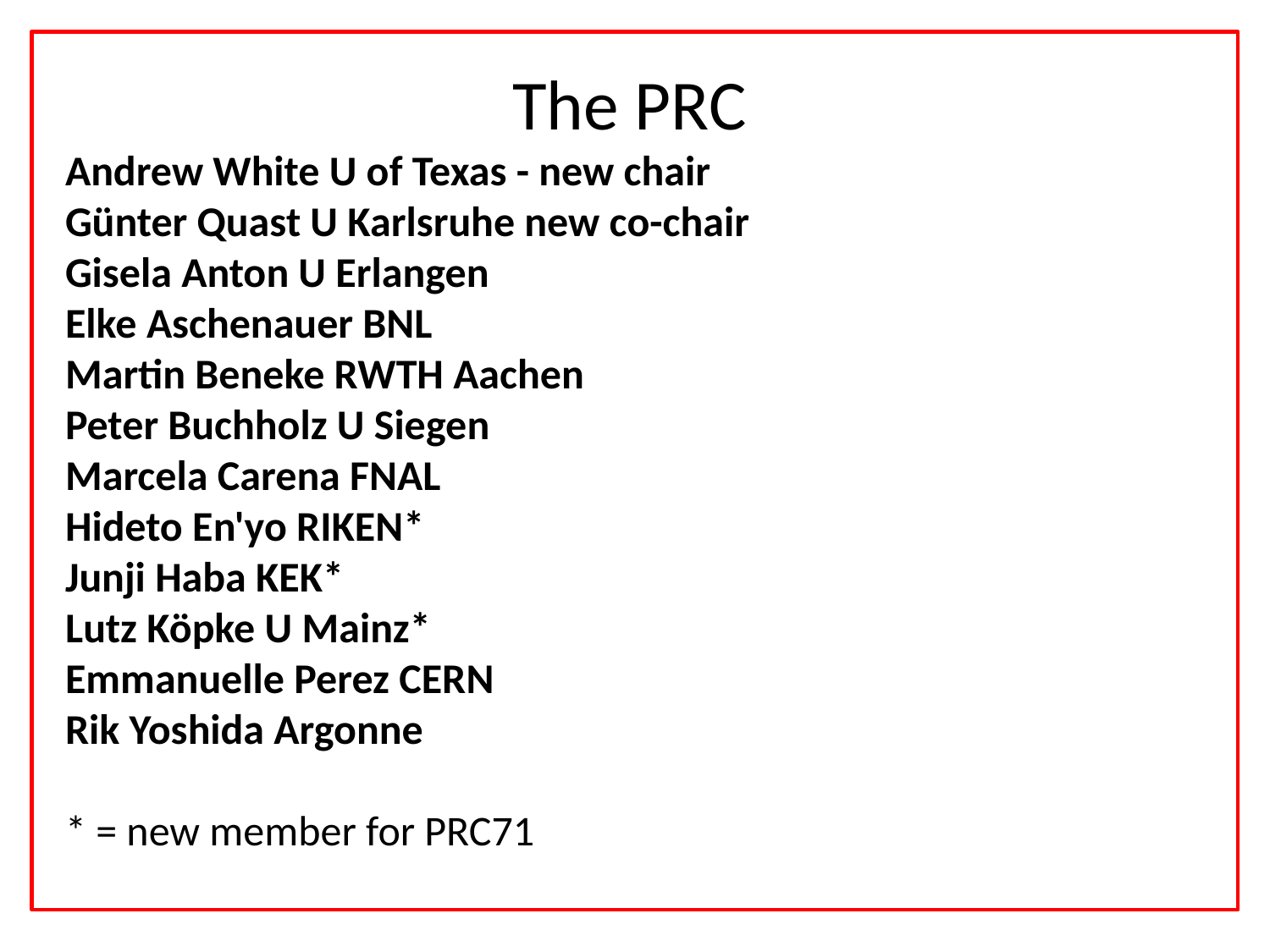

The PRC
Andrew White U of Texas - new chair
Günter Quast U Karlsruhe new co-chair
Gisela Anton U Erlangen
Elke Aschenauer BNL
Martin Beneke RWTH Aachen
Peter Buchholz U Siegen
Marcela Carena FNAL
Hideto En'yo RIKEN*
Junji Haba KEK*
Lutz Köpke U Mainz*
Emmanuelle Perez CERN
Rik Yoshida Argonne

* = new member for PRC71